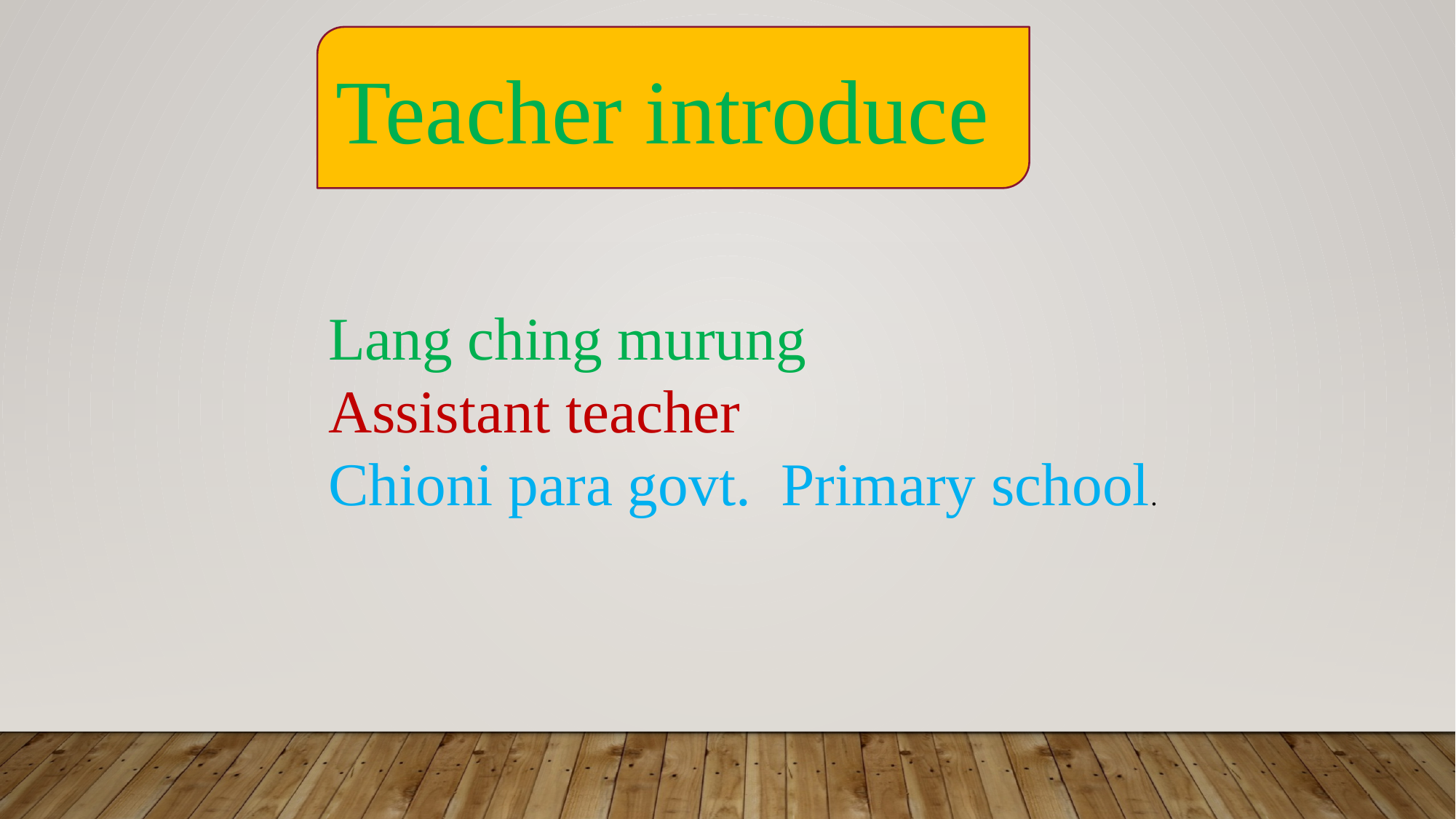

Teacher introduce
Lang ching murung
Assistant teacher
Chioni para govt.  Primary school.